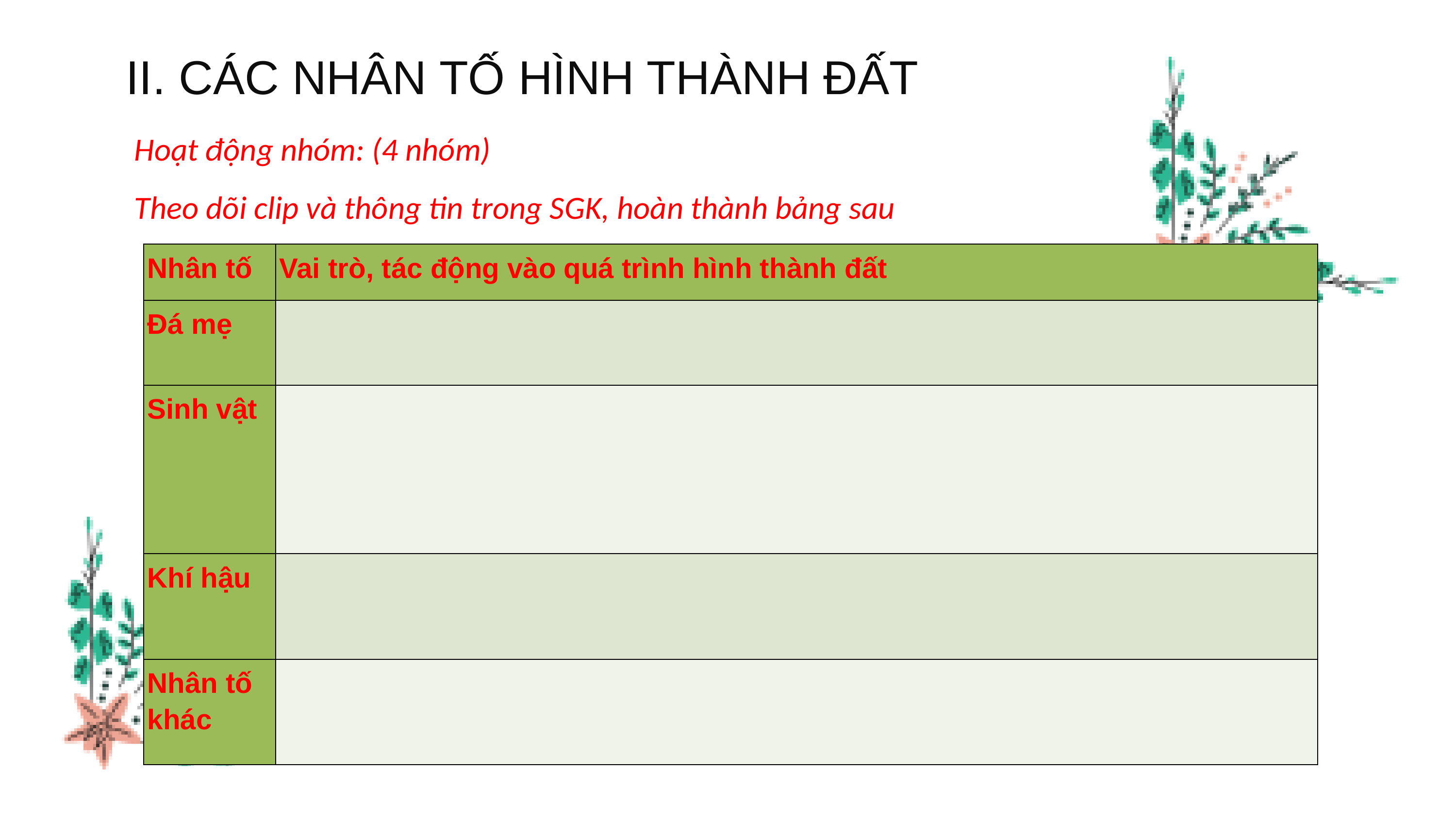

II. CÁC NHÂN TỐ HÌNH THÀNH ĐẤT

Hoạt động nhóm: (4 nhóm)
Theo dõi clip và thông tin trong SGK, hoàn thành bảng sau
| Nhân tố | Vai trò, tác động vào quá trình hình thành đất |
| --- | --- |
| Đá mẹ |  |
| Sinh vật |  |
| Khí hậu |  |
| Nhân tố khác |  |